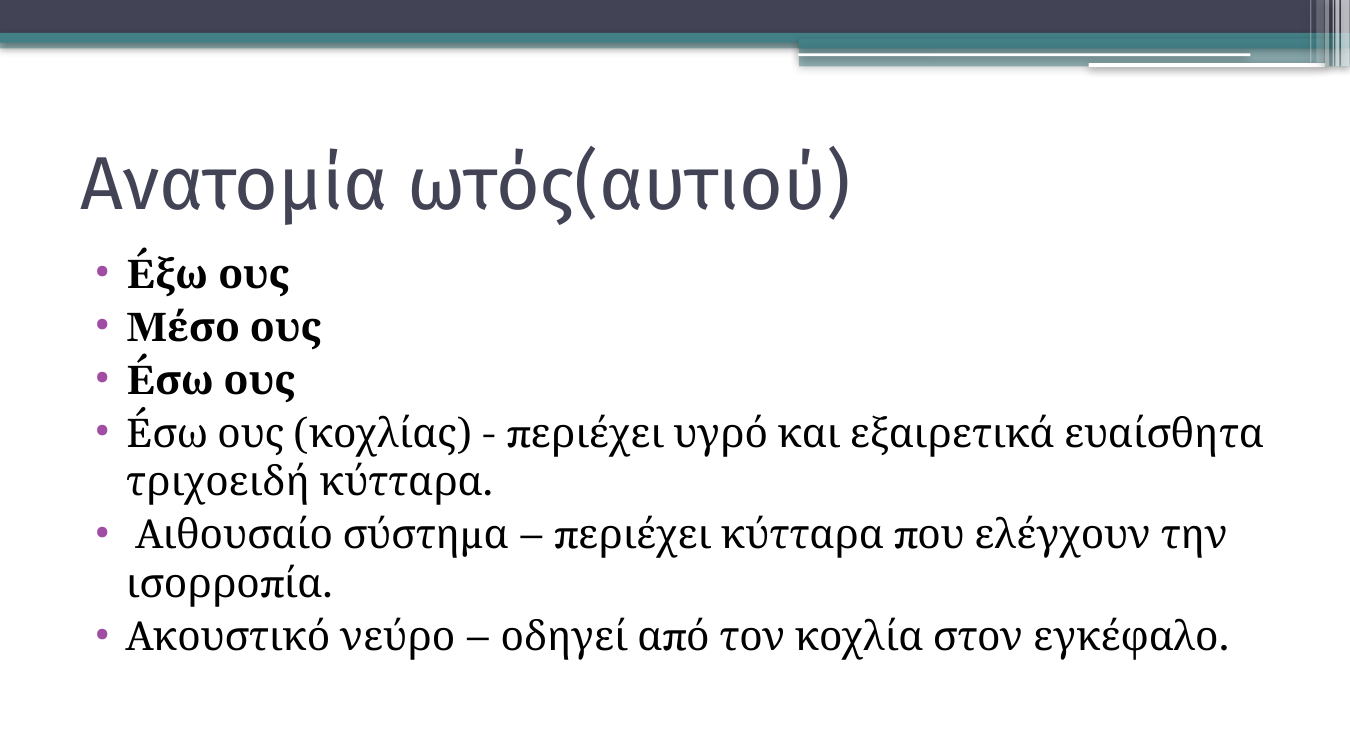

# Ανατομία ωτός(αυτιού)
Έξω ους
Μέσο ους
Έσω ους
Έσω ους (κοχλίας) - περιέχει υγρό και εξαιρετικά ευαίσθητα τριχοειδή κύτταρα.
 Αιθουσαίο σύστημα – περιέχει κύτταρα που ελέγχουν την ισορροπία.
Ακουστικό νεύρο – οδηγεί από τον κοχλία στον εγκέφαλο.